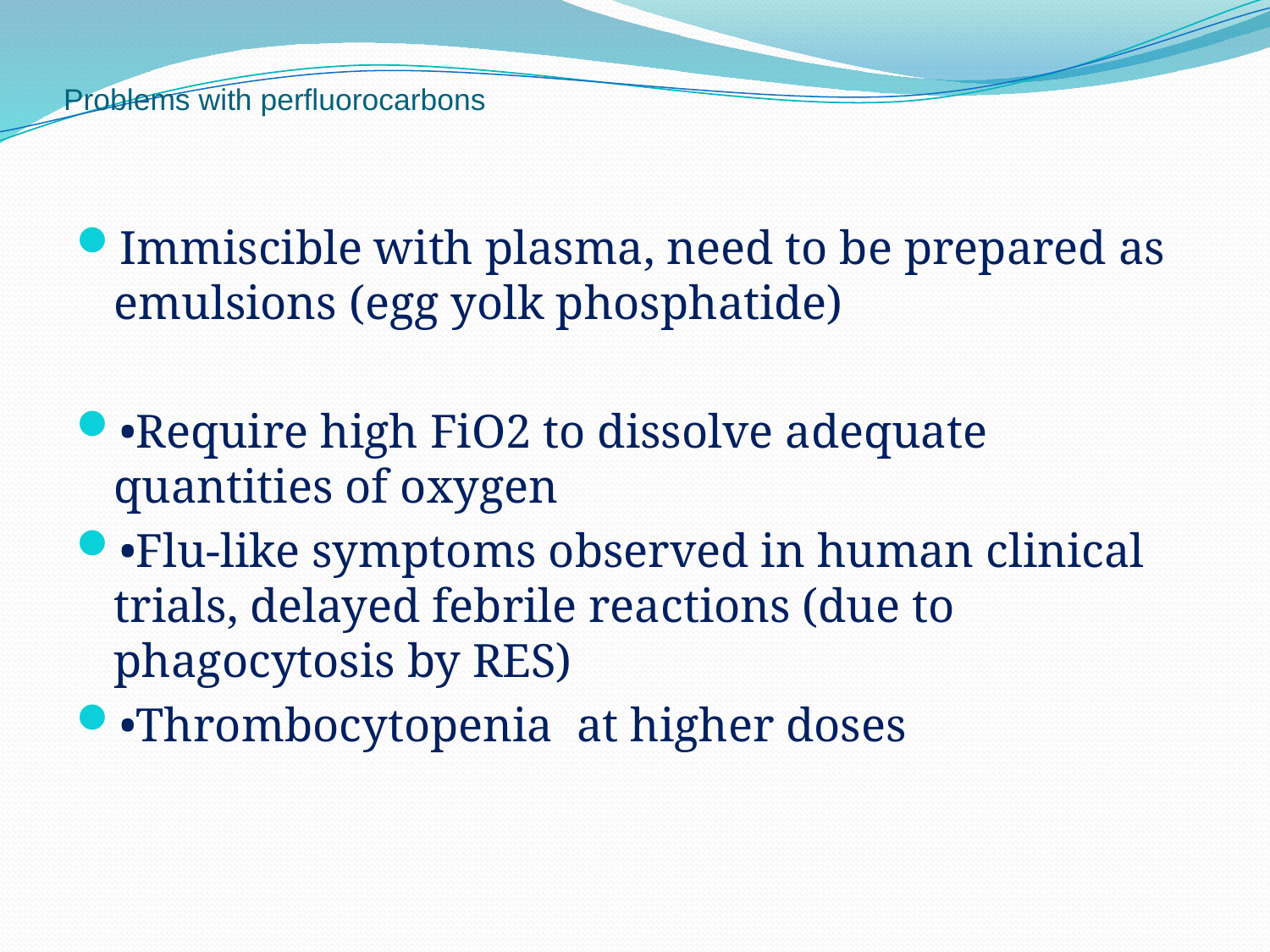

# Problems with perfluorocarbons

Immiscible with plasma, need to be prepared as emulsions (egg yolk phosphatide)

•Require high FiO2 to dissolve adequate quantities of oxygen
•Flu-like symptoms observed in human clinical trials, delayed febrile reactions (due to phagocytosis by RES)
•Thrombocytopenia  at higher doses